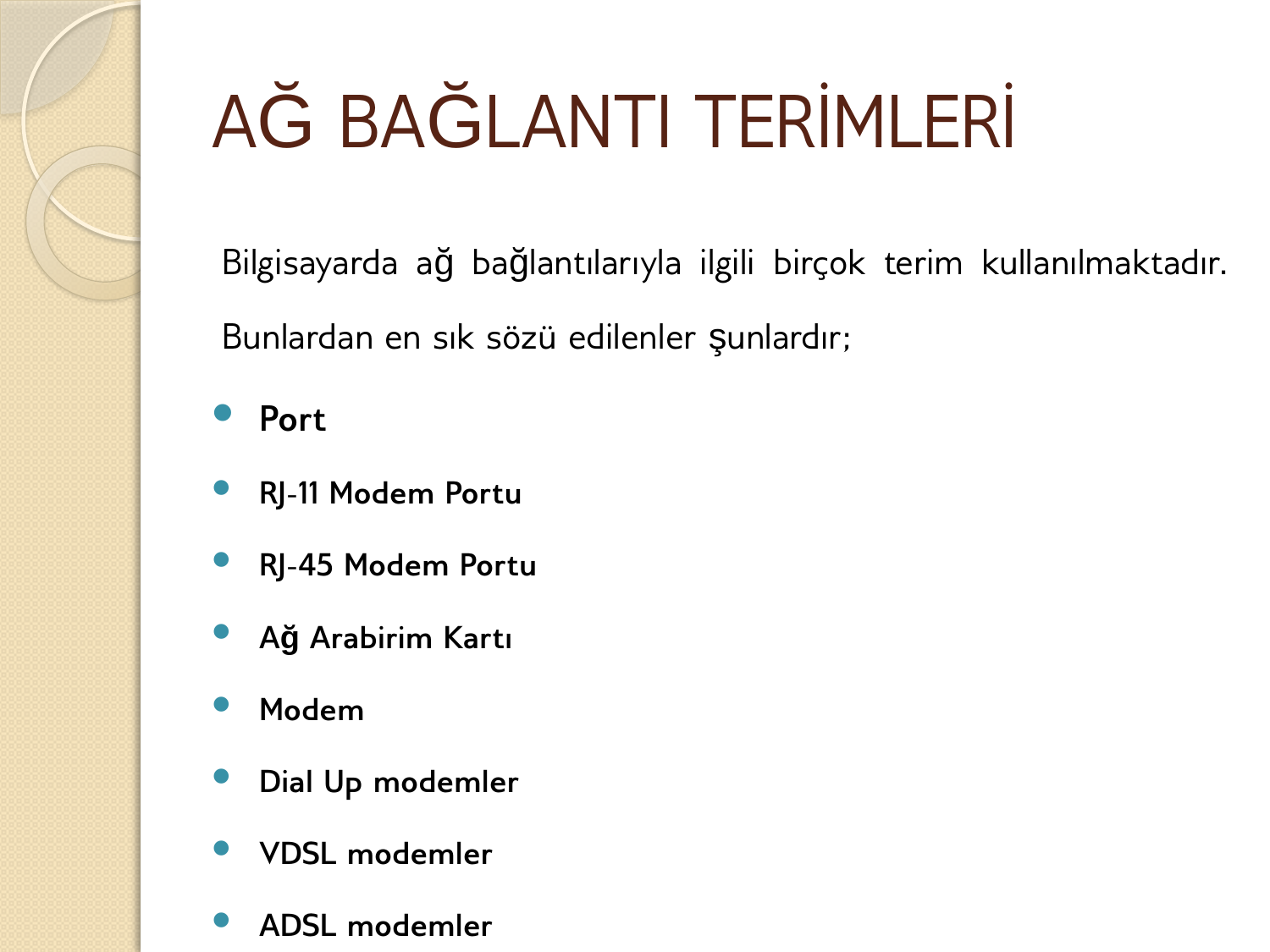

# AĞ BAĞLANTI TERİMLERİ
Bilgisayarda ağ bağlantılarıyla ilgili birçok terim kullanılmaktadır. Bunlardan en sık sözü edilenler şunlardır;
Port
RJ-11 Modem Portu
RJ-45 Modem Portu
Ağ Arabirim Kartı
Modem
Dial Up modemler
VDSL modemler
ADSL modemler